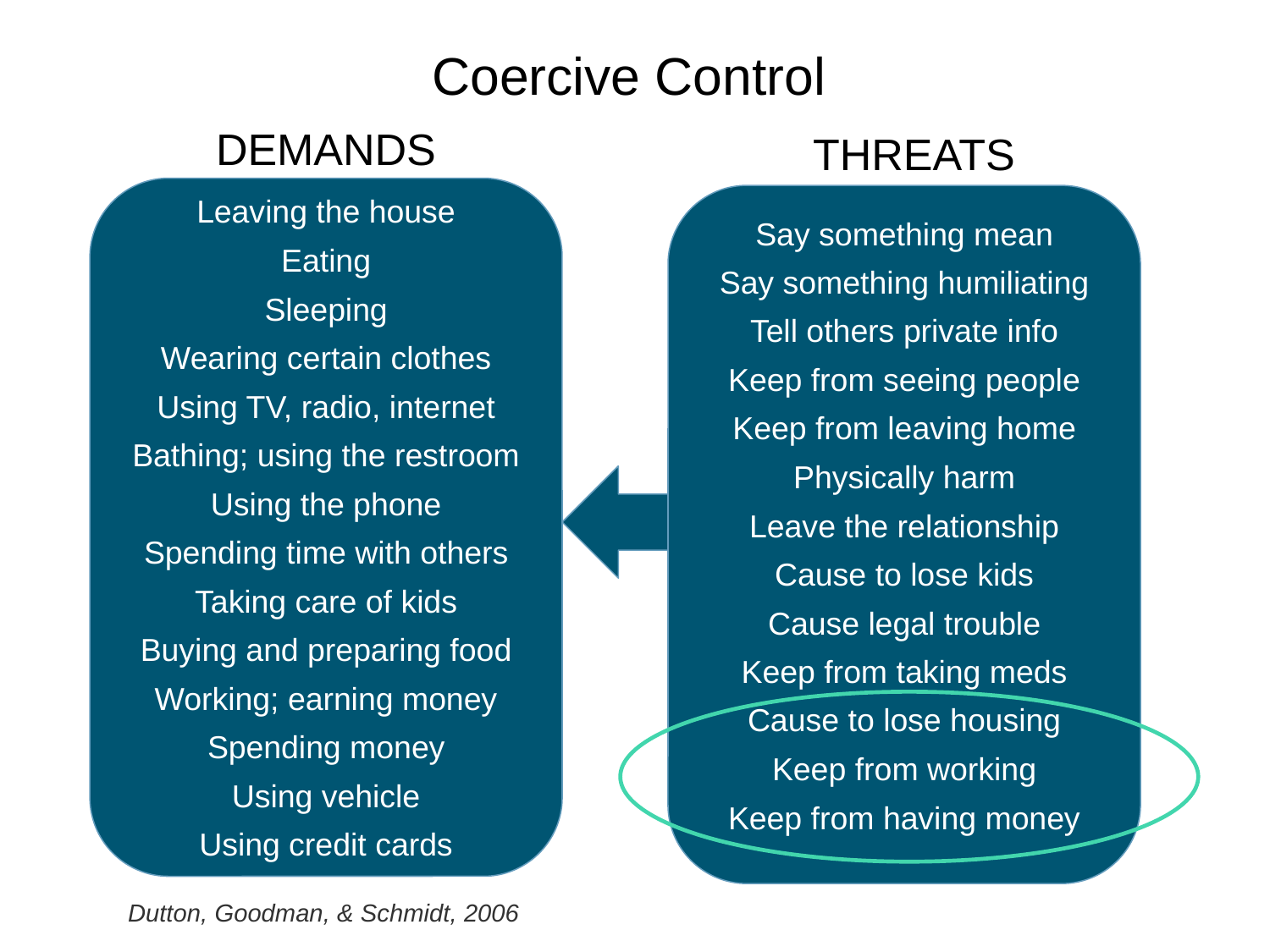

Coercive Control
DEMANDS
THREATS

Leaving the house
Eating
Sleeping
Wearing certain clothes
Using TV, radio, internet
Bathing; using the restroom
Using the phone
Spending time with others
Taking care of kids
Buying and preparing food
Working; earning money
Spending money
Using vehicle
Using credit cards

Say something mean
Say something humiliating
Tell others private info
Keep from seeing people
Keep from leaving home
Physically harm
Leave the relationship
Cause to lose kids
Cause legal trouble
Keep from taking meds
Cause to lose housing
Keep from working
Keep from having money

Dutton, Goodman, & Schmidt, 2006